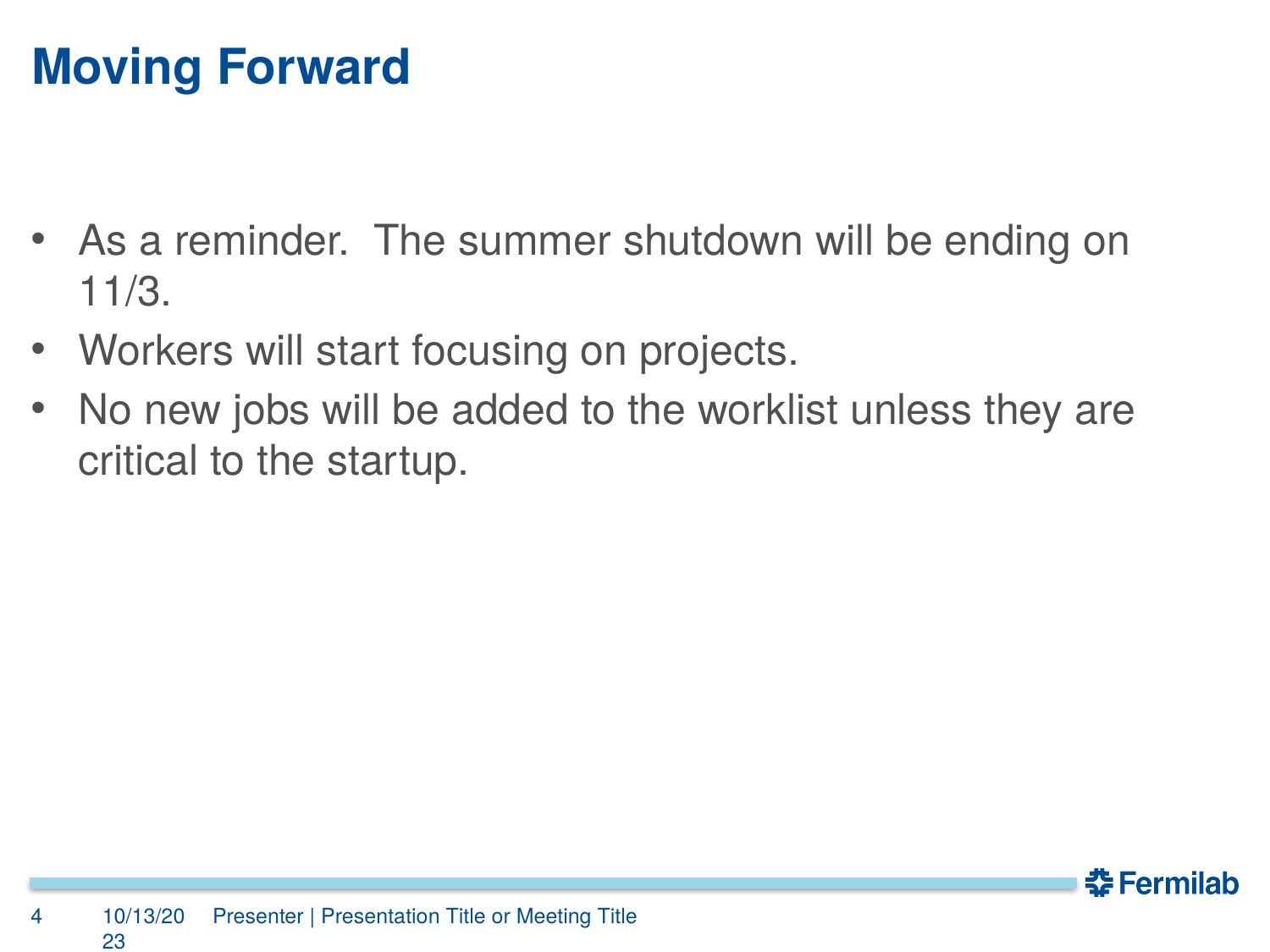

# Moving Forward

As a reminder.  The summer shutdown will be ending on 11/3.
Workers will start focusing on projects.
No new jobs will be added to the worklist unless they are critical to the startup.
4
10/13/2023
Presenter | Presentation Title or Meeting Title